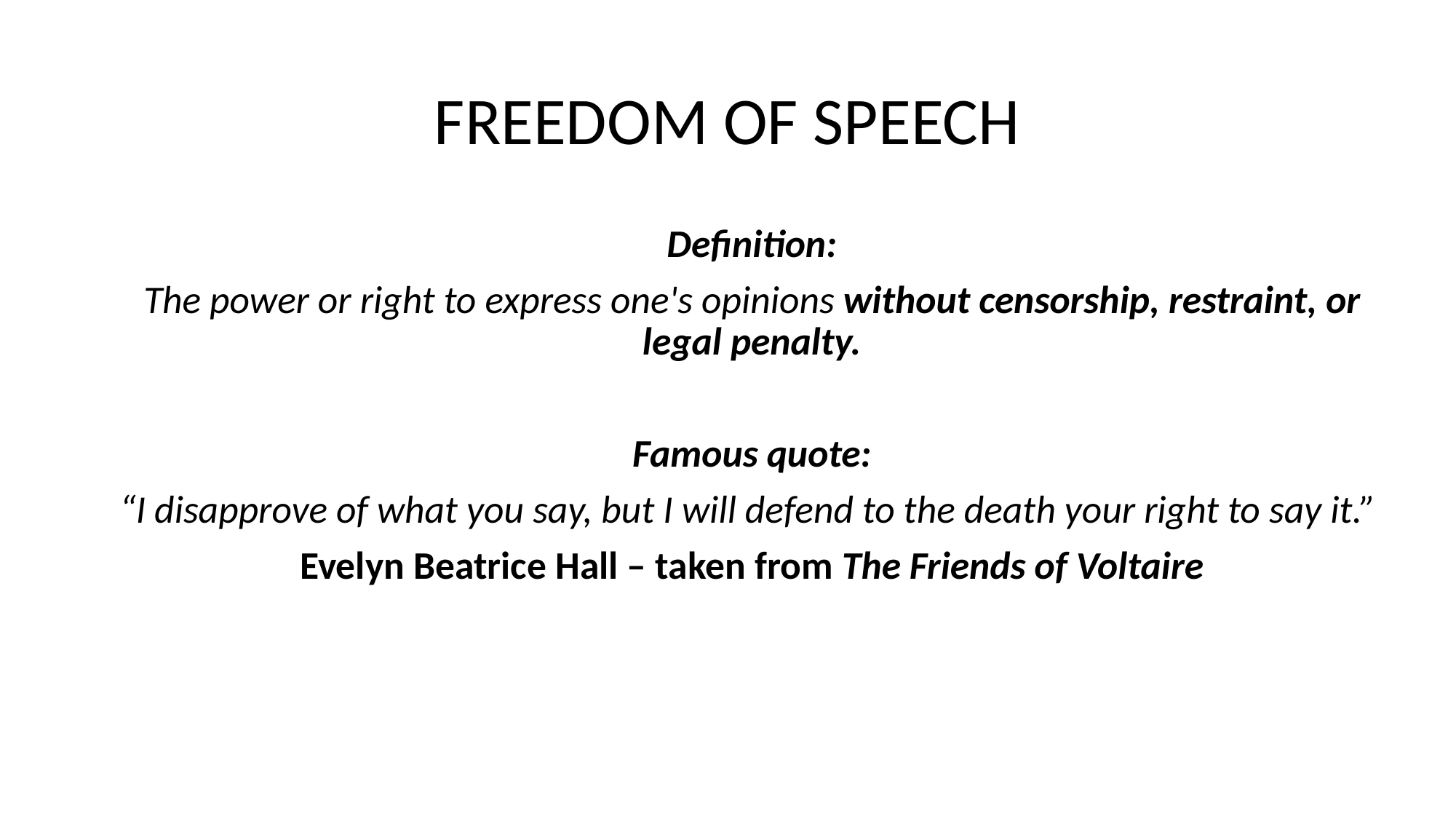

# FREEDOM OF SPEECH
Definition:
The power or right to express one's opinions without censorship, restraint, or legal penalty.

Famous quote:
“I disapprove of what you say, but I will defend to the death your right to say it.”
Evelyn Beatrice Hall – taken from The Friends of Voltaire